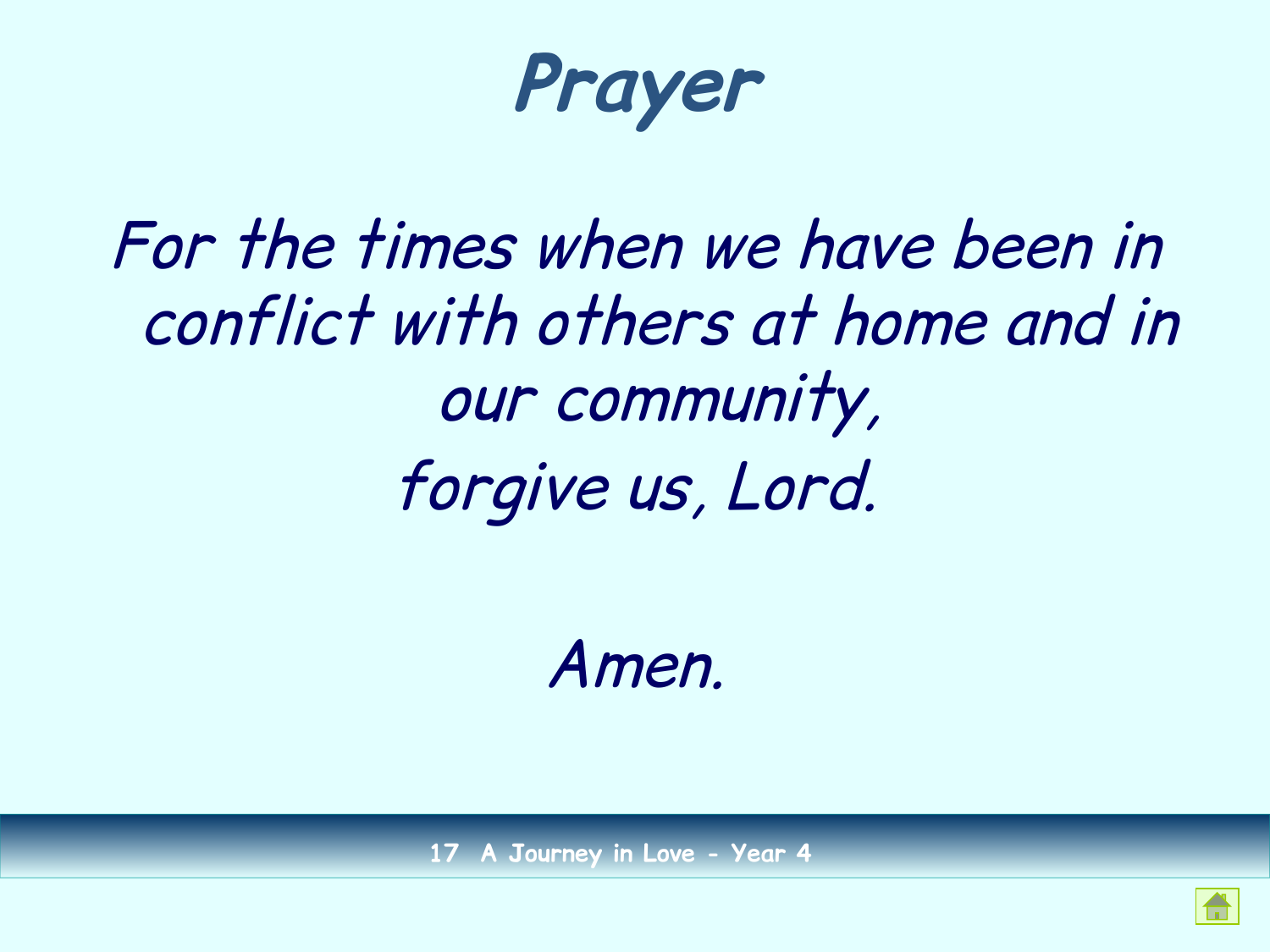

Prayer
For the times when we have been in conflict with others at home and in our community,
forgive us, Lord.

Amen.
17  A Journey in Love - Year 4